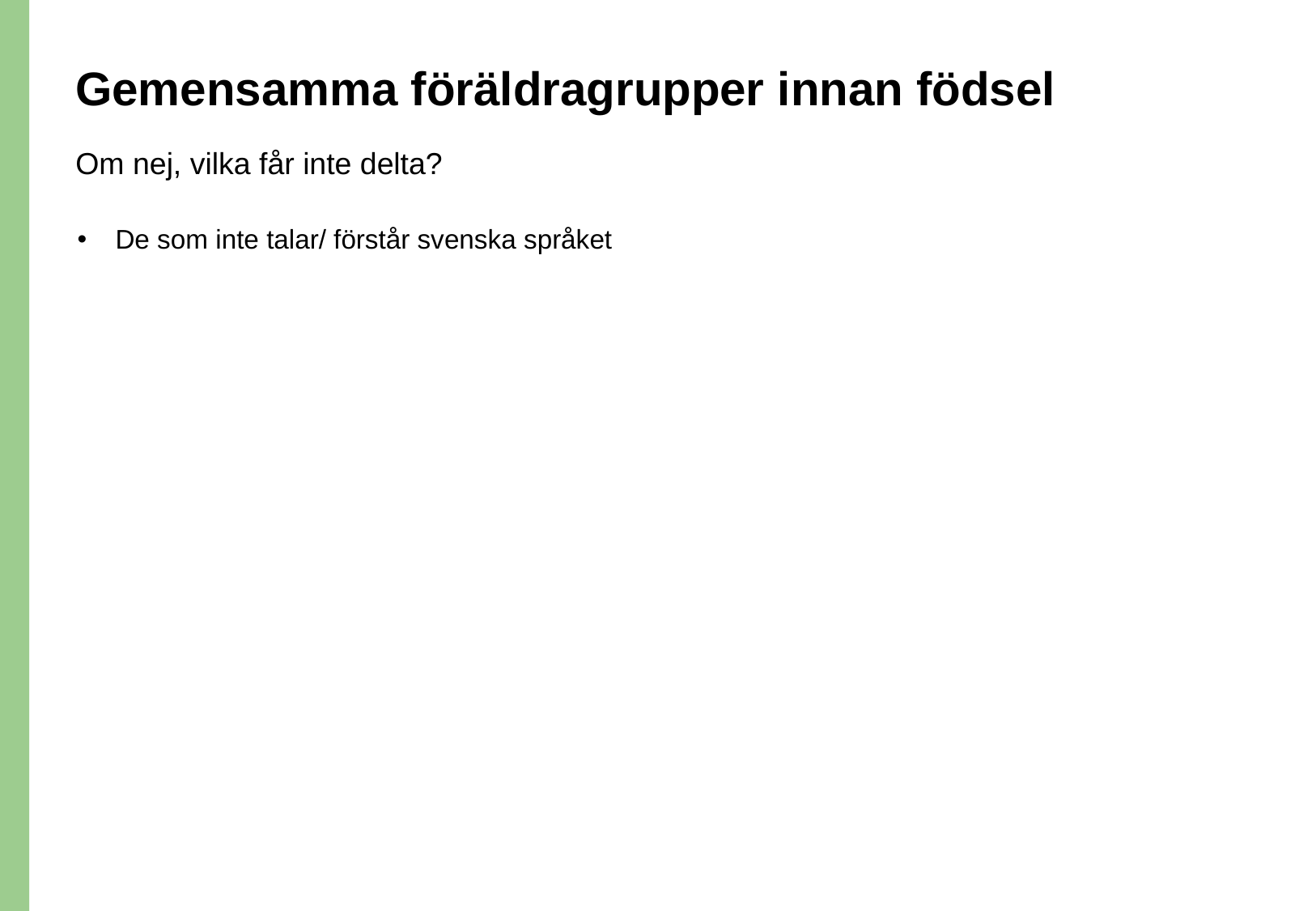

# Gemensamma föräldragrupper innan födsel
Om nej, vilka får inte delta?
De som inte talar/ förstår svenska språket